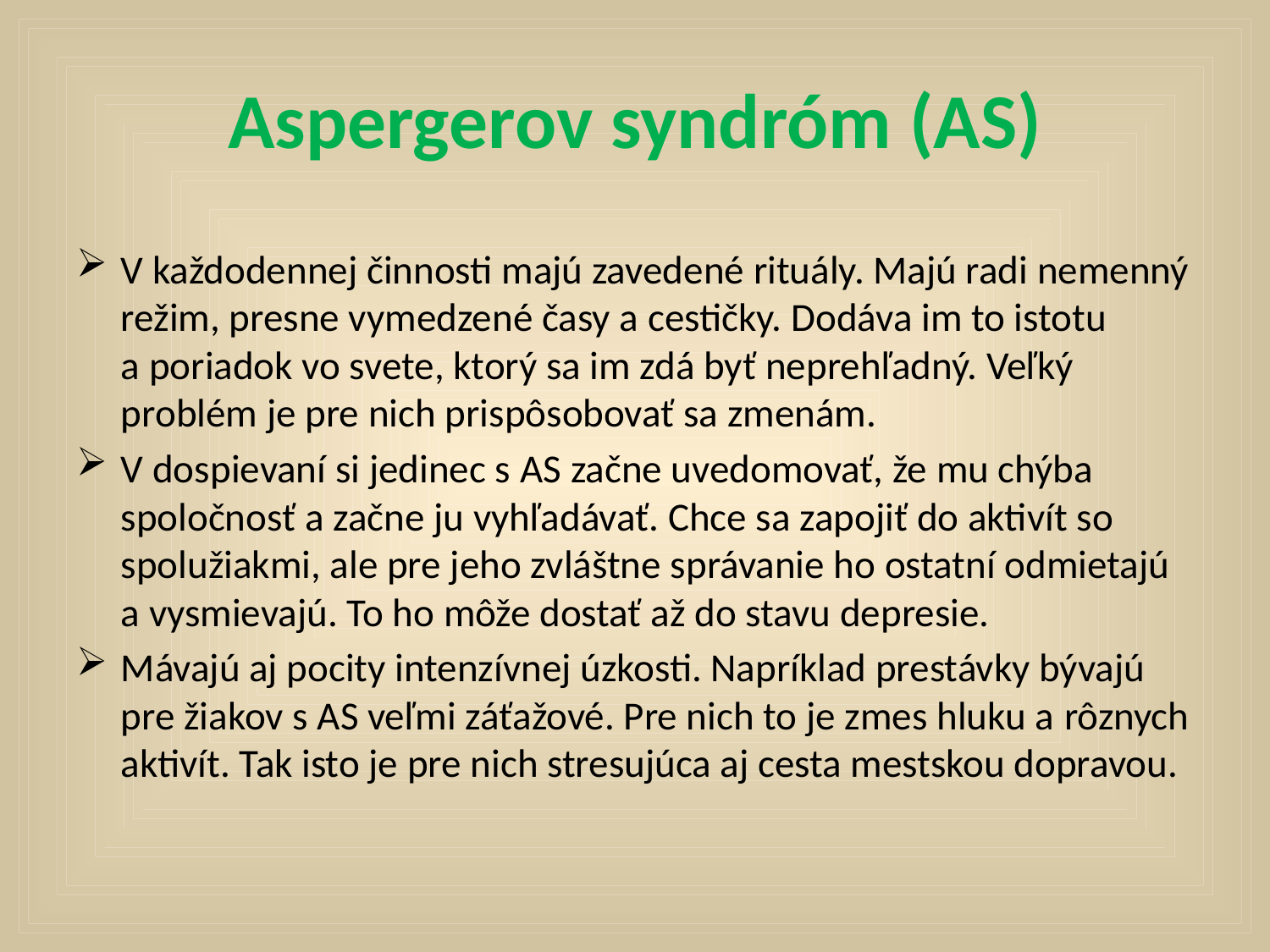

# Aspergerov syndróm (AS)
V každodennej činnosti majú zavedené rituály. Majú radi nemenný režim, presne vymedzené časy a cestičky. Dodáva im to istotu a poriadok vo svete, ktorý sa im zdá byť neprehľadný. Veľký problém je pre nich prispôsobovať sa zmenám.
V dospievaní si jedinec s AS začne uvedomovať, že mu chýba spoločnosť a začne ju vyhľadávať. Chce sa zapojiť do aktivít so spolužiakmi, ale pre jeho zvláštne správanie ho ostatní odmietajú a vysmievajú. To ho môže dostať až do stavu depresie.
Mávajú aj pocity intenzívnej úzkosti. Napríklad prestávky bývajú pre žiakov s AS veľmi záťažové. Pre nich to je zmes hluku a rôznych aktivít. Tak isto je pre nich stresujúca aj cesta mestskou dopravou.